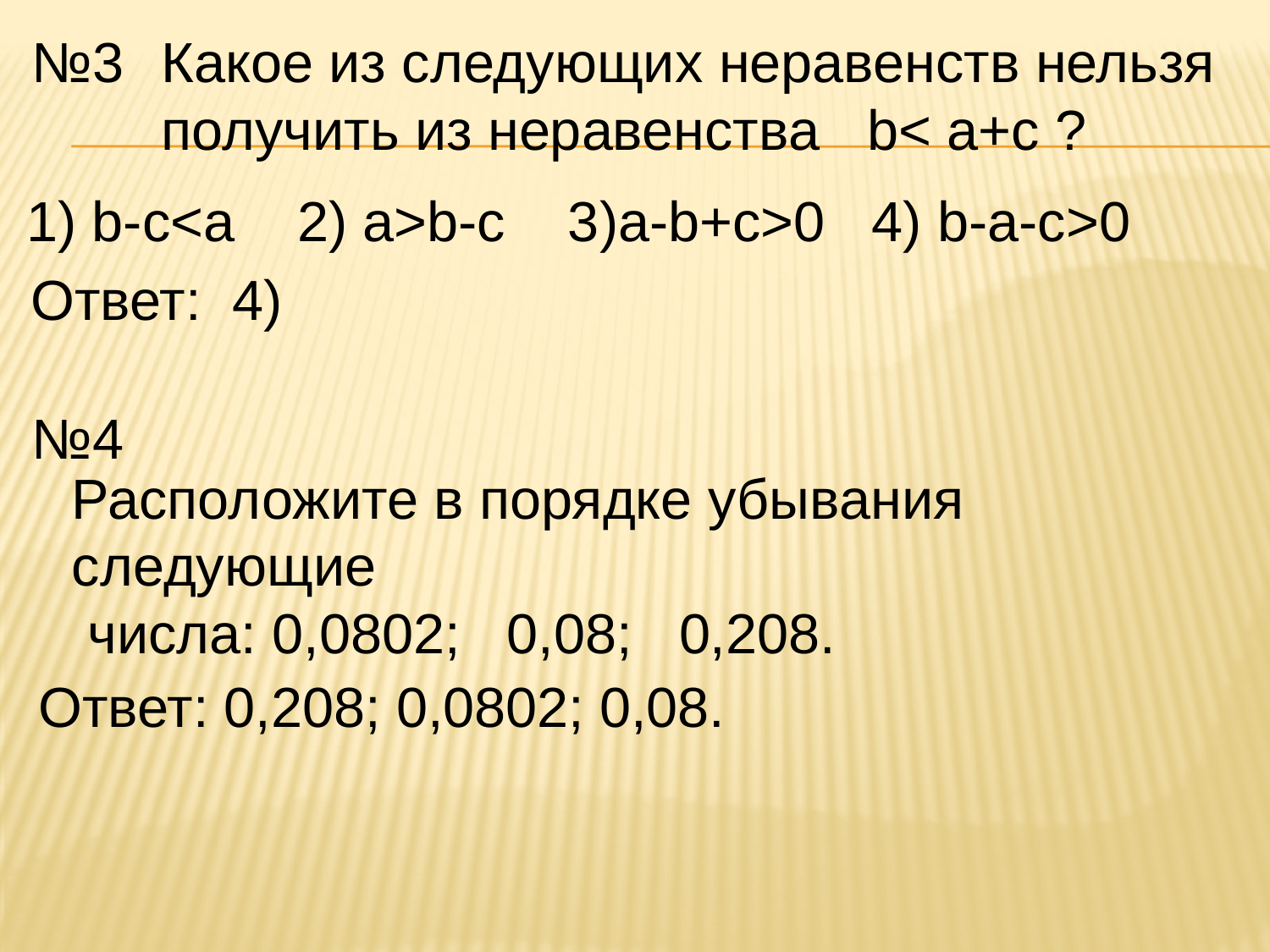

№3
Какое из следующих неравенств нельзя получить из неравенства   b< a+c ?
1) b-c<a    2) a>b-c    3)a-b+c>0   4) b-a-c>0
Ответ:  4)
№4
Расположите в порядке убывания следующие
 числа: 0,0802;   0,08;   0,208.
Ответ: 0,208; 0,0802; 0,08.